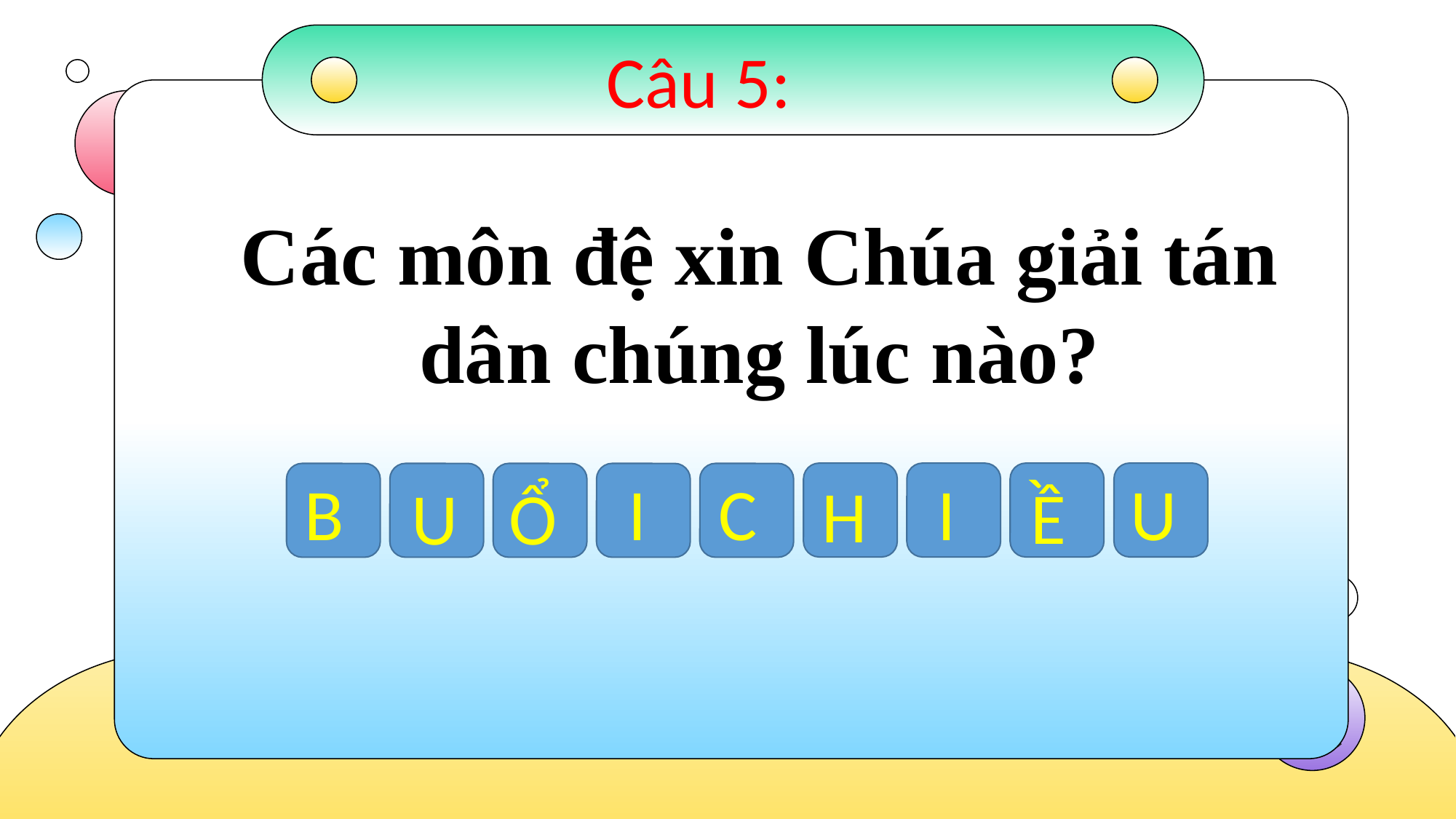

Câu 5:

Các môn đệ xin Chúa giải tán dân chúng lúc nào?

I
U
C
I
B

H
Ề
U
Ổ